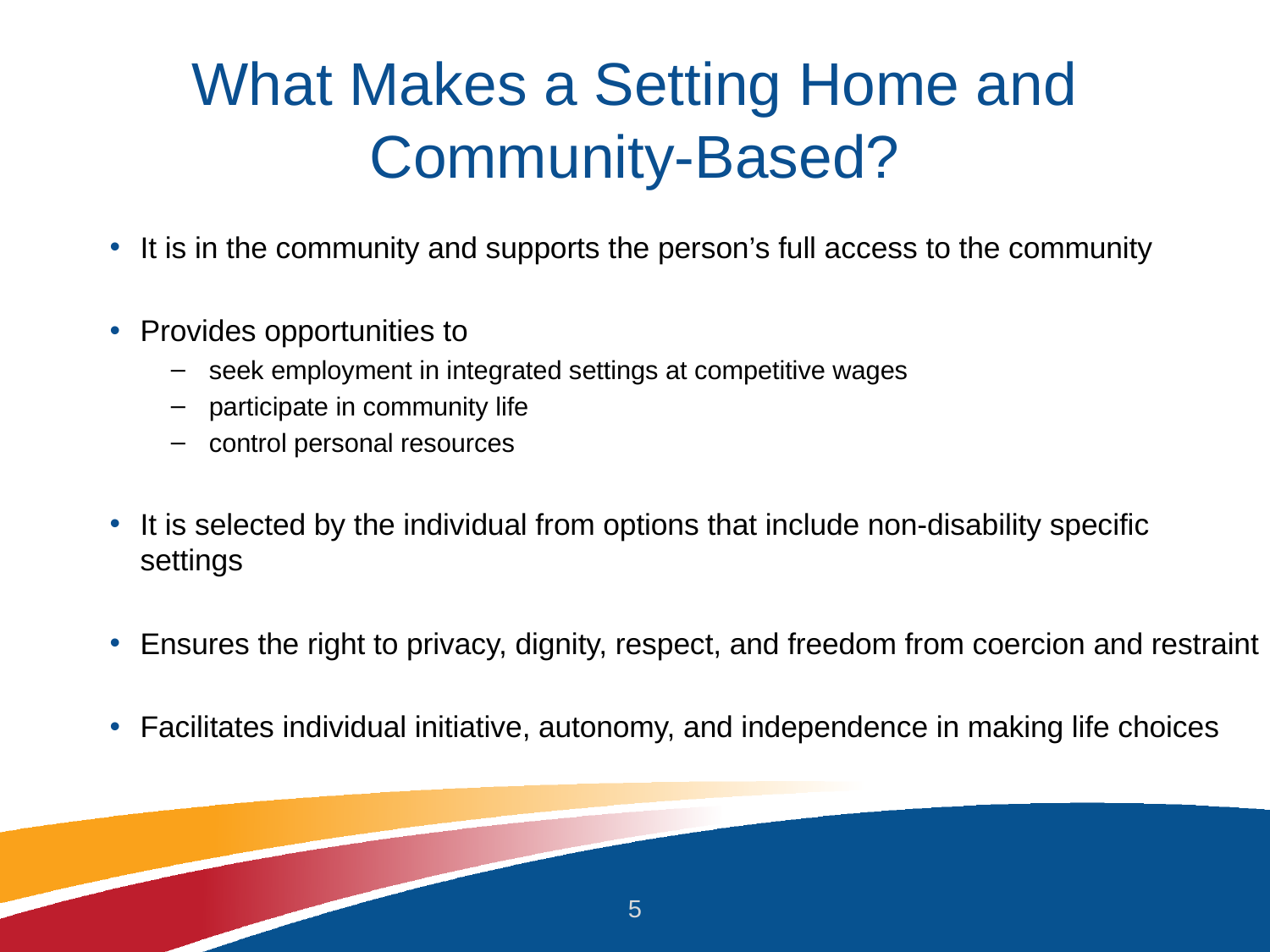

# What Makes a Setting Home and Community-Based?
It is in the community and supports the person’s full access to the community

Provides opportunities to
seek employment in integrated settings at competitive wages
participate in community life
control personal resources

It is selected by the individual from options that include non-disability specific settings

Ensures the right to privacy, dignity, respect, and freedom from coercion and restraint

Facilitates individual initiative, autonomy, and independence in making life choices

5